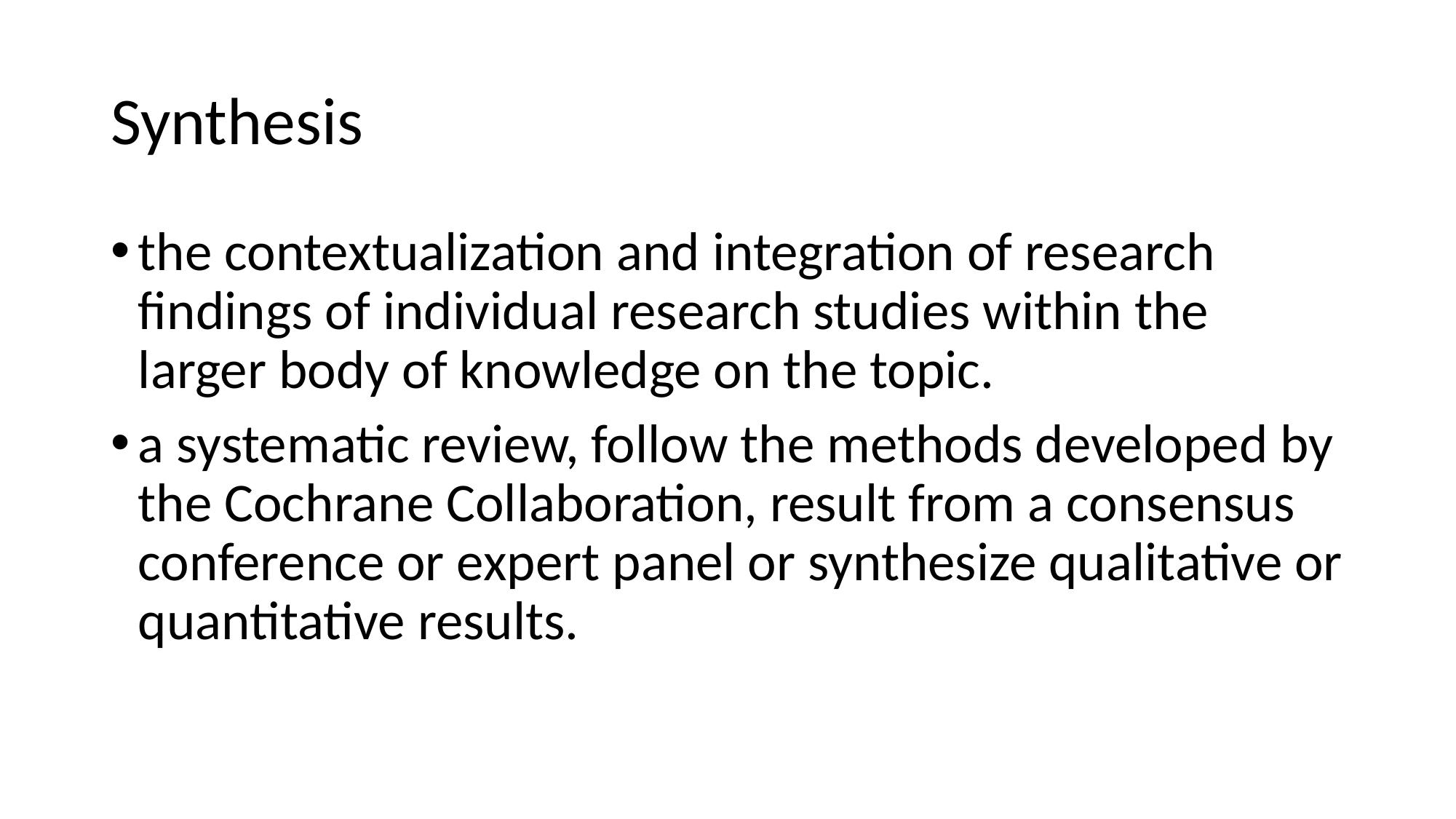

# Synthesis
the contextualization and integration of research findings of individual research studies within the larger body of knowledge on the topic.
a systematic review, follow the methods developed by the Cochrane Collaboration, result from a consensus conference or expert panel or synthesize qualitative or quantitative results.